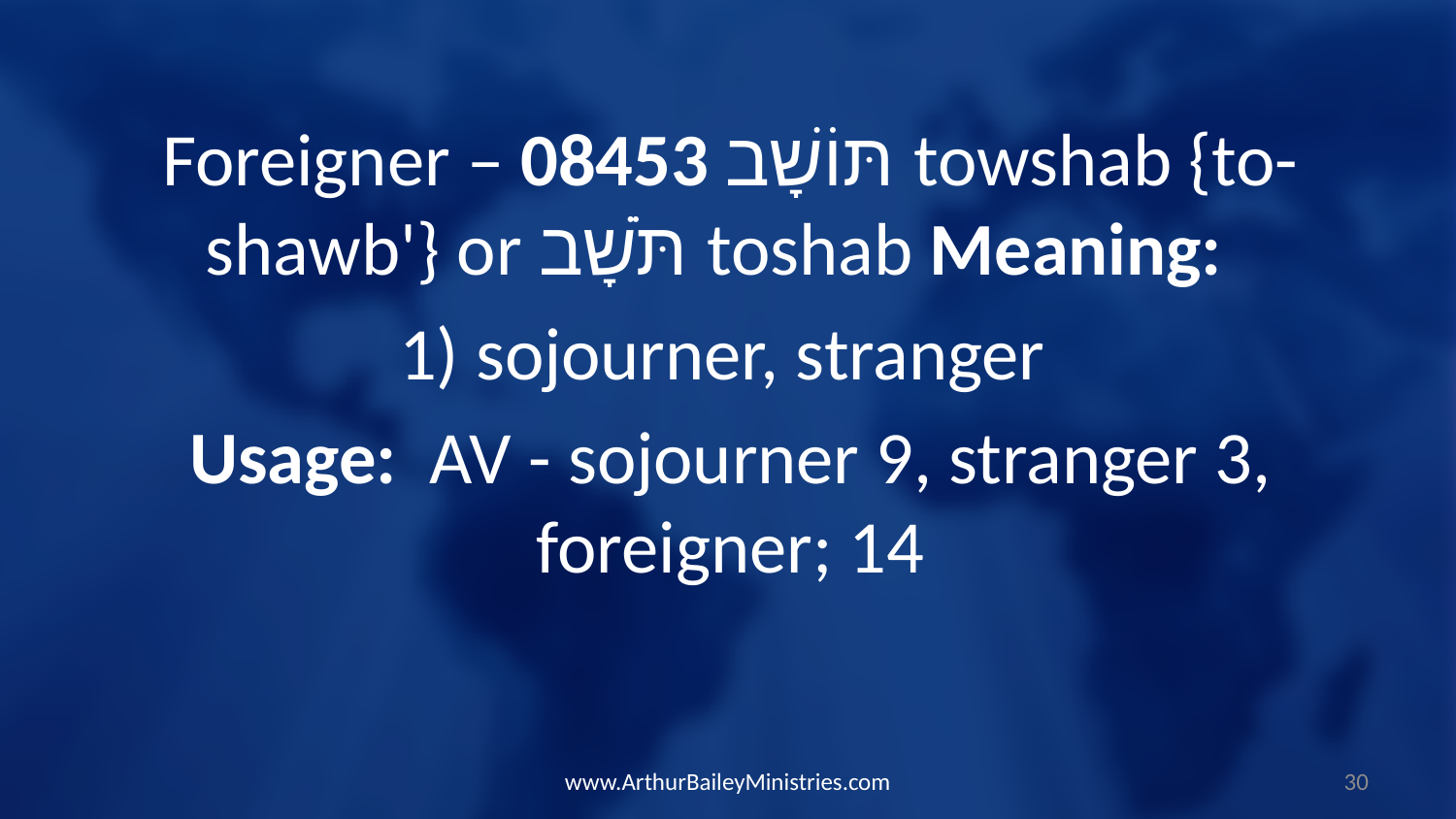

Foreigner – 08453 תּוֹשָׁב towshab {to-shawb'} or תֹּשָׁב toshab Meaning:
1) sojourner, stranger
Usage:  AV - sojourner 9, stranger 3, foreigner; 14

www.ArthurBaileyMinistries.com
30